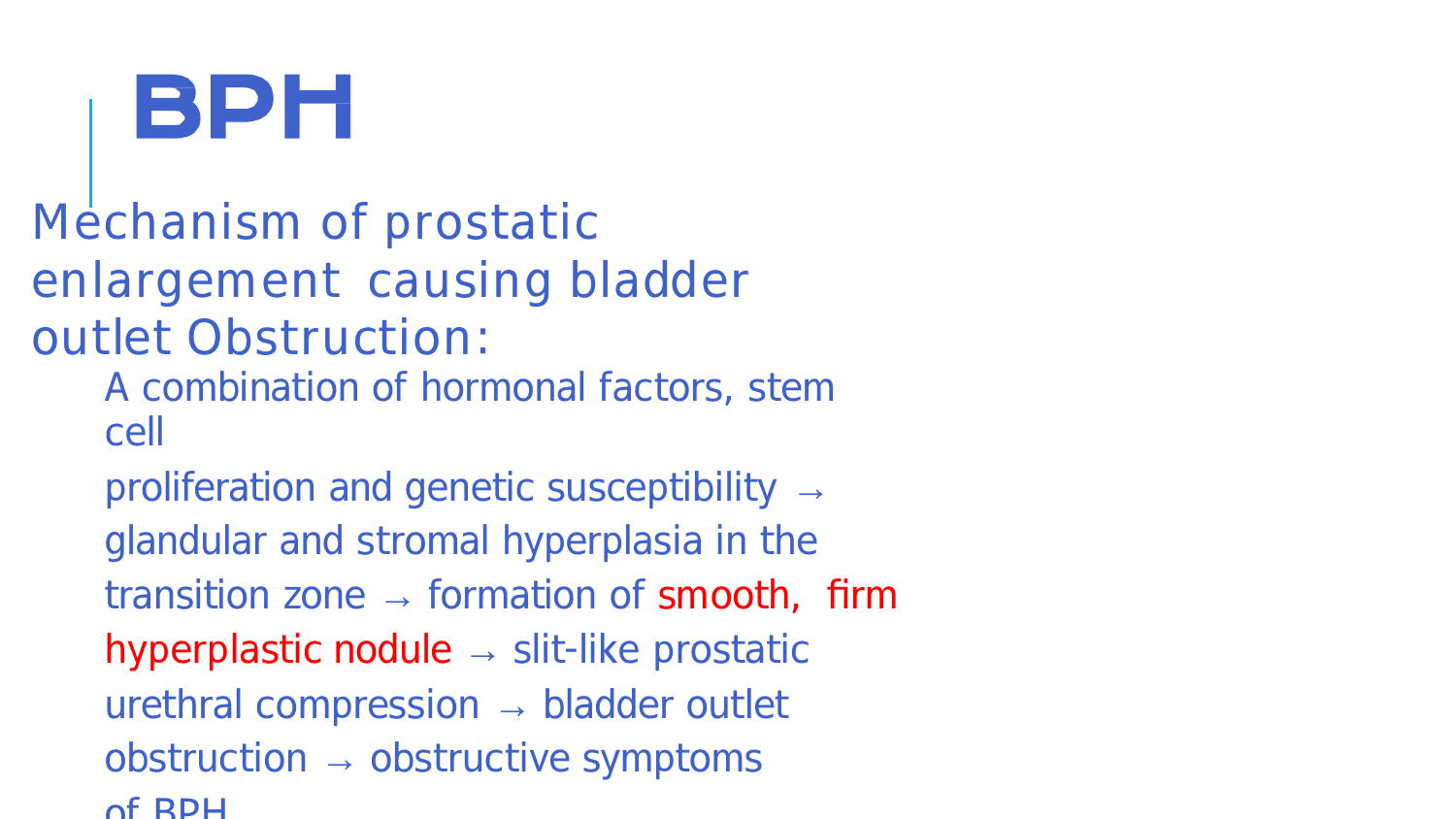

Mechanism of prostatic enlargement  causing bladder outlet Obstruction:
A combination of hormonal factors, stem cell
proliferation and genetic susceptibility →  glandular and stromal hyperplasia in the  transition zone → formation of smooth,  ﬁrm hyperplastic nodule → slit-like prostatic  urethral compression → bladder outlet  obstruction → obstructive symptoms
of BPH